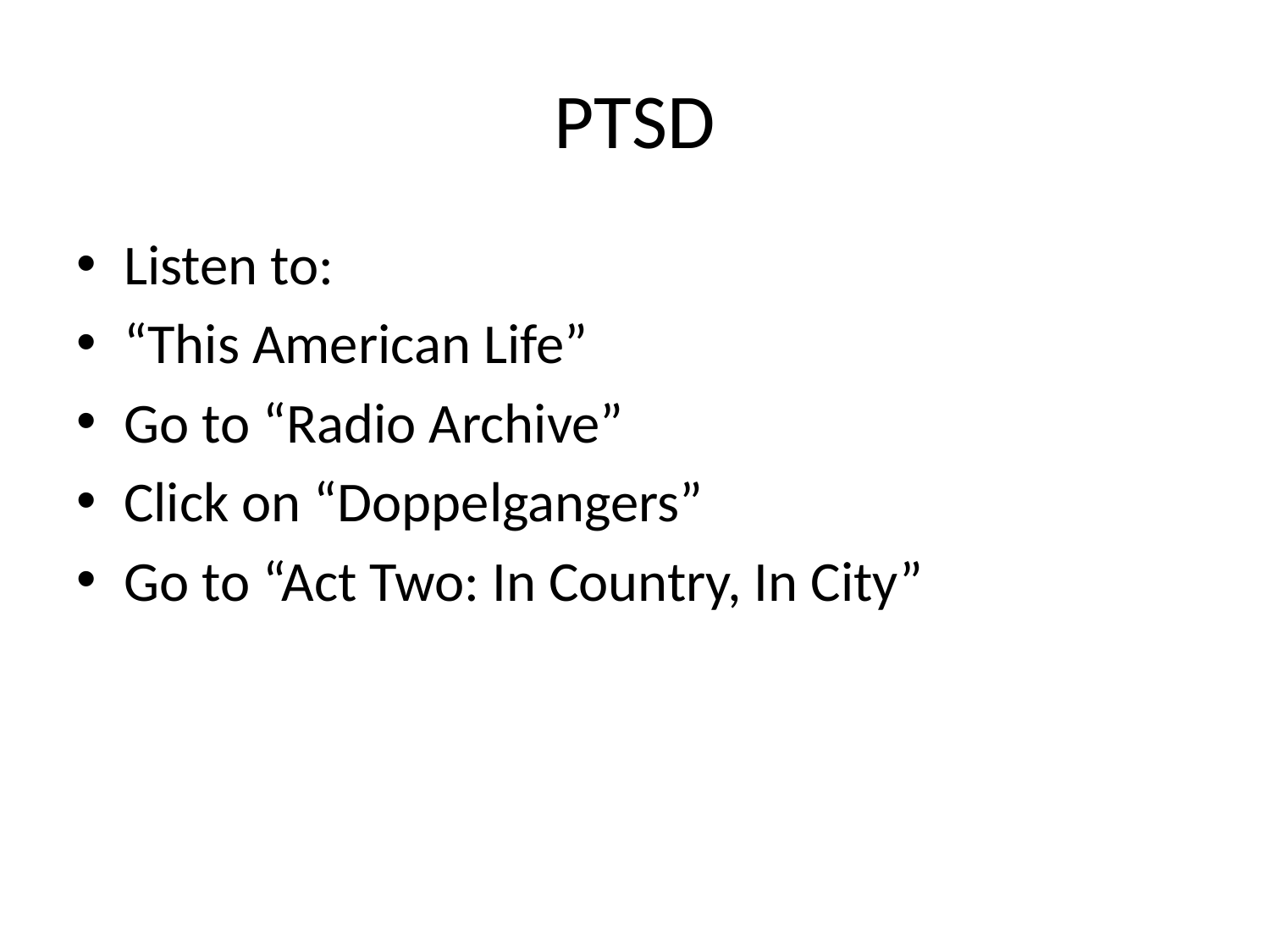

# PTSD
Listen to:
“This American Life”
Go to “Radio Archive”
Click on “Doppelgangers”
Go to “Act Two: In Country, In City”